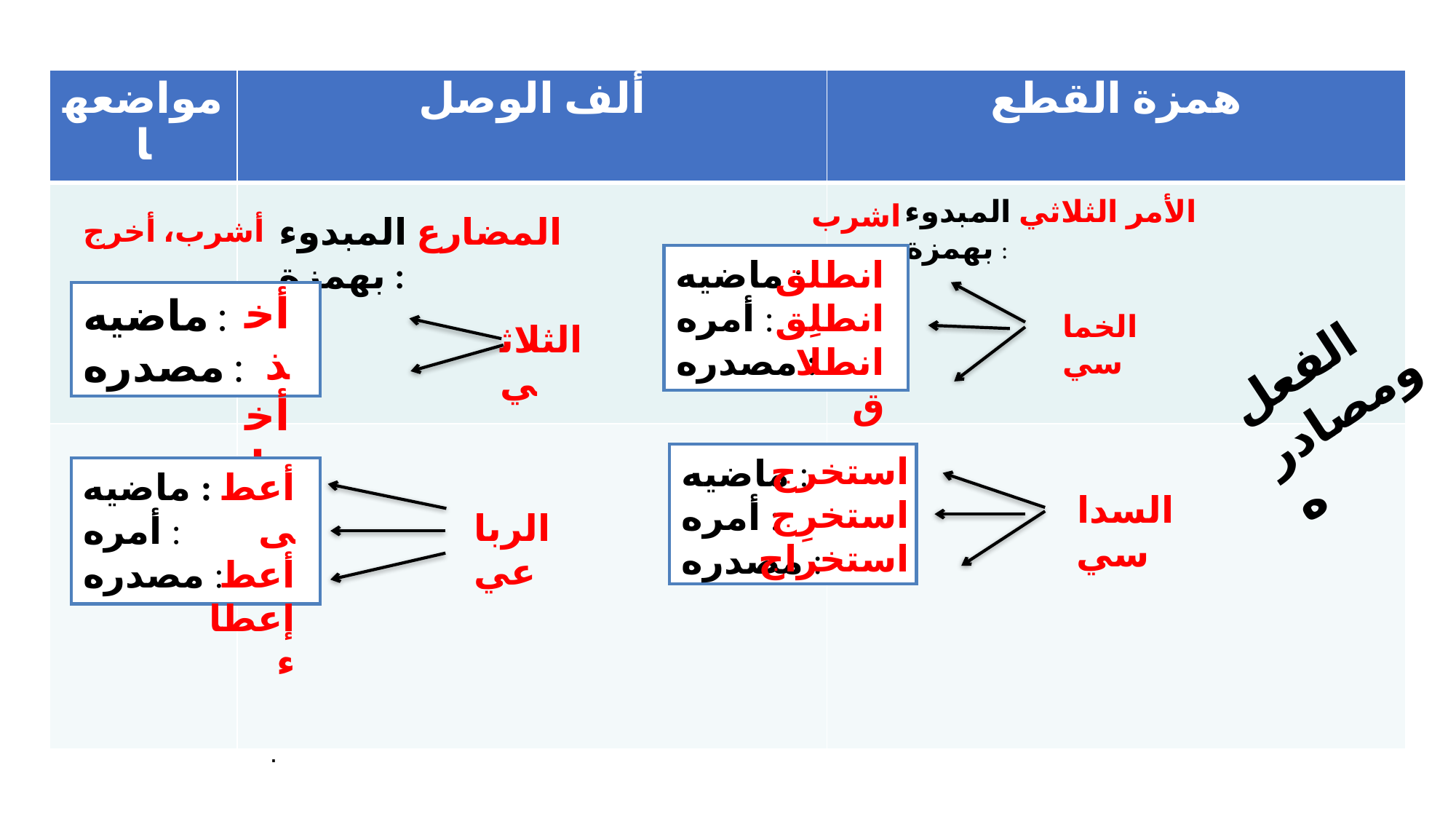

| مواضعها | ألف الوصل | همزة القطع |
| --- | --- | --- |
|  |  |  |
|  |  |  |
الأمر الثلاثي المبدوء بهمزة :
اشرب
المضارع المبدوء بهمزة :
أشرب، أخرج
انطلق
انطلِق
انطلاق
ماضيه :
أمره :
مصدره :
أخذ
أخذا
ماضيه :
مصدره :
الخماسي
الثلاثي
الفعل ومصادره
استخرج
استخرِج
استخراج
ماضيه :
أمره :
مصدره :
ماضيه :
أمره :
مصدره :
أعطى
أعط
إعطاء
السداسي
الرباعي
.